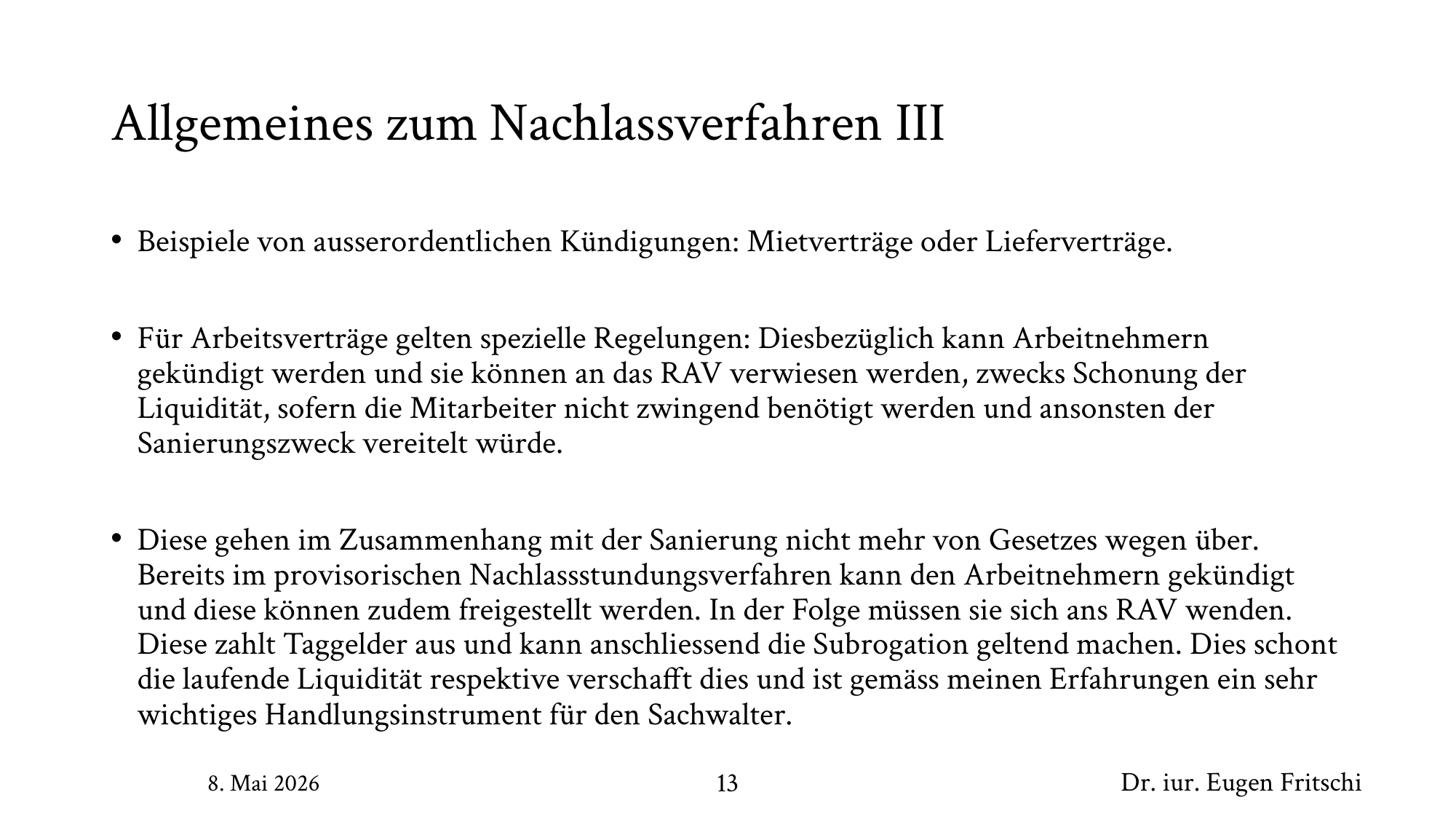

# Allgemeines zum Nachlassverfahren III
Beispiele von ausserordentlichen Kündigungen: Mietverträge oder Lieferverträge.

Für Arbeitsverträge gelten spezielle Regelungen: Diesbezüglich kann Arbeitnehmern gekündigt werden und sie können an das RAV verwiesen werden, zwecks Schonung der Liquidität, sofern die Mitarbeiter nicht zwingend benötigt werden und ansonsten der Sanierungszweck vereitelt würde.

Diese gehen im Zusammenhang mit der Sanierung nicht mehr von Gesetzes wegen über. Bereits im provisorischen Nachlassstundungsverfahren kann den Arbeitnehmern gekündigt und diese können zudem freigestellt werden. In der Folge müssen sie sich ans RAV wenden. Diese zahlt Taggelder aus und kann anschliessend die Subrogation geltend machen. Dies schont die laufende Liquidität respektive verschafft dies und ist gemäss meinen Erfahrungen ein sehr wichtiges Handlungsinstrument für den Sachwalter.

8. Mai 2026
13